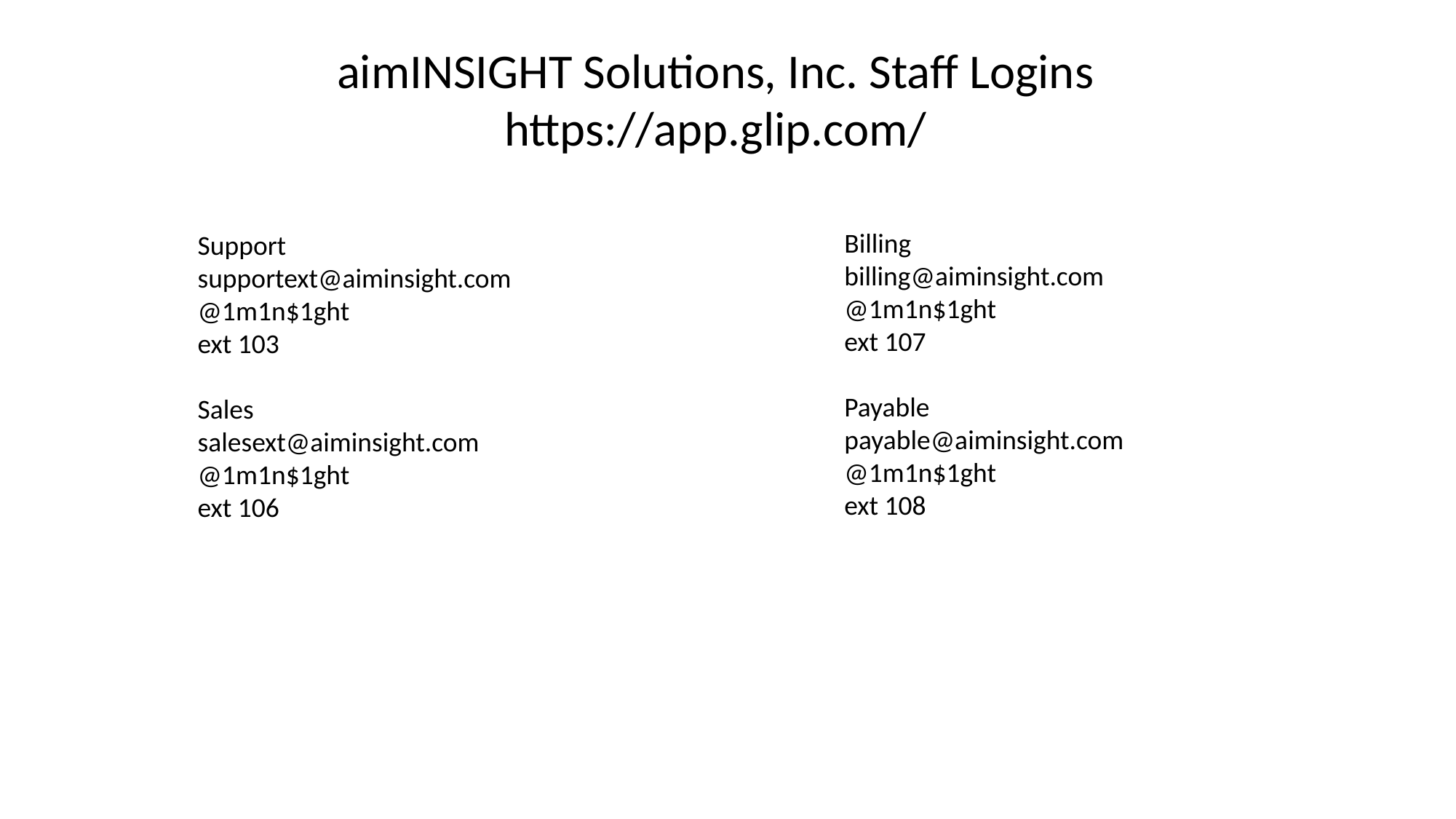

aimINSIGHT Solutions, Inc. Staff Logins
https://app.glip.com/
Billing
billing@aiminsight.com
@1m1n$1ght
ext 107

Payable
payable@aiminsight.com
@1m1n$1ght
ext 108
Support
supportext@aiminsight.com
@1m1n$1ght
ext 103

Sales
salesext@aiminsight.com
@1m1n$1ght
ext 106